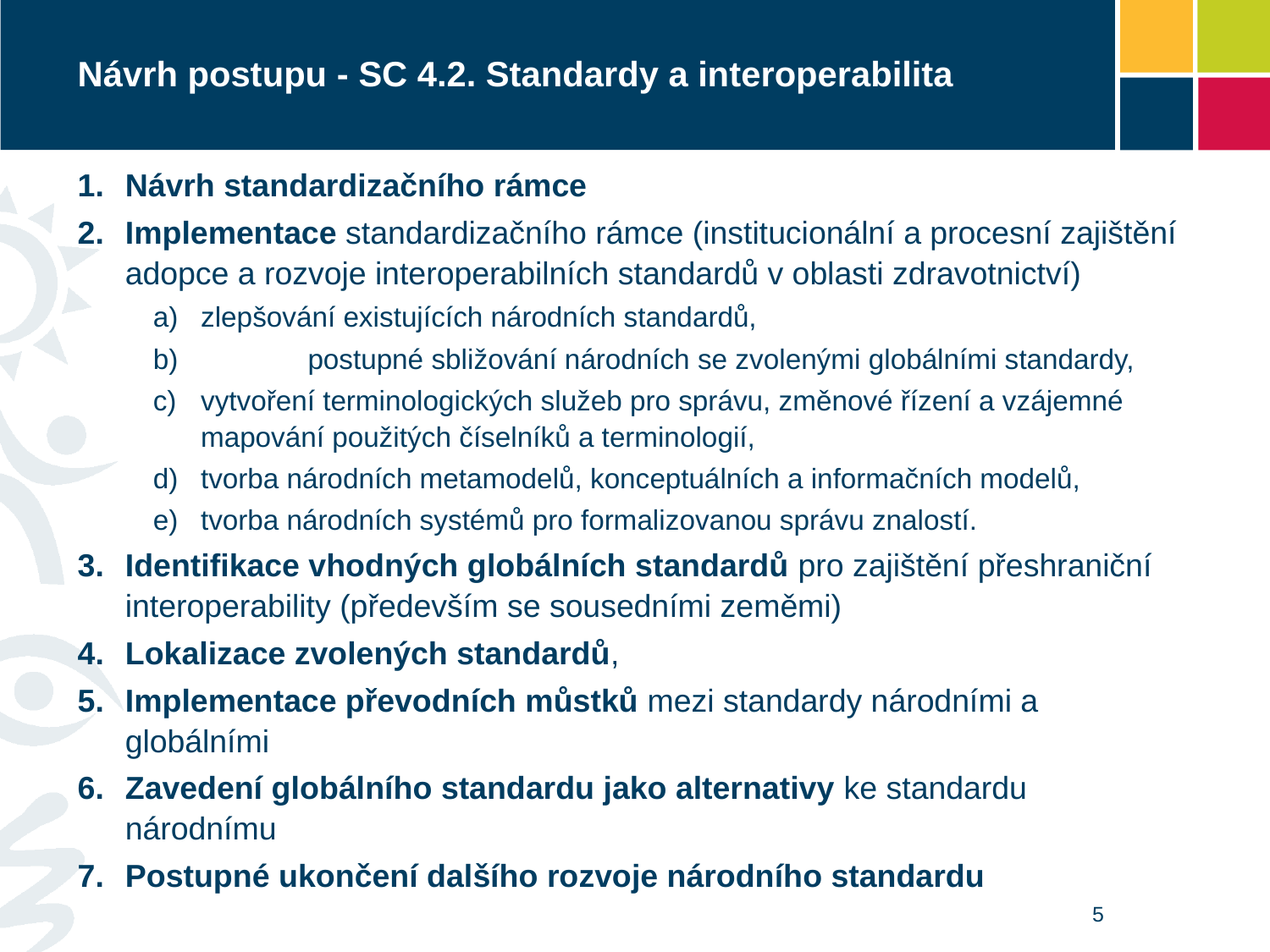

# Návrh postupu - SC 4.2. Standardy a interoperabilita
Návrh standardizačního rámce
Implementace standardizačního rámce (institucionální a procesní zajištění adopce a rozvoje interoperabilních standardů v oblasti zdravotnictví)
zlepšování existujících národních standardů,
	postupné sbližování národních se zvolenými globálními standardy,
vytvoření terminologických služeb pro správu, změnové řízení a vzájemné mapování použitých číselníků a terminologií,
tvorba národních metamodelů, konceptuálních a informačních modelů,
tvorba národních systémů pro formalizovanou správu znalostí.
Identifikace vhodných globálních standardů pro zajištění přeshraniční interoperability (především se sousedními zeměmi)
Lokalizace zvolených standardů,
Implementace převodních můstků mezi standardy národními a globálními
Zavedení globálního standardu jako alternativy ke standardu národnímu
Postupné ukončení dalšího rozvoje národního standardu

5